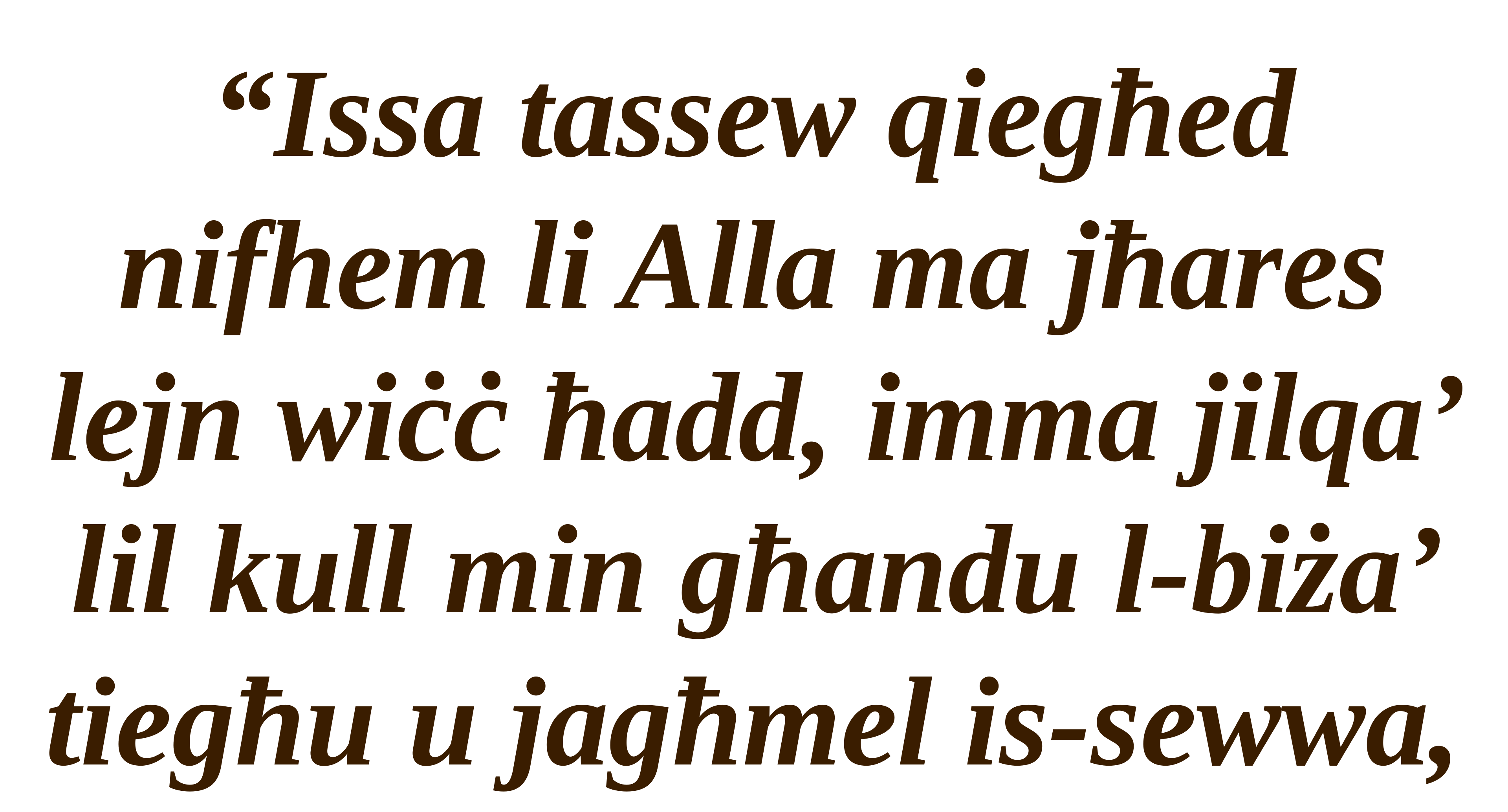

“Issa tassew qiegħed nifhem li Alla ma jħares lejn wiċċ ħadd, imma jilqa’ lil kull min għandu l-biża’ tiegħu u jagħmel is-sewwa,